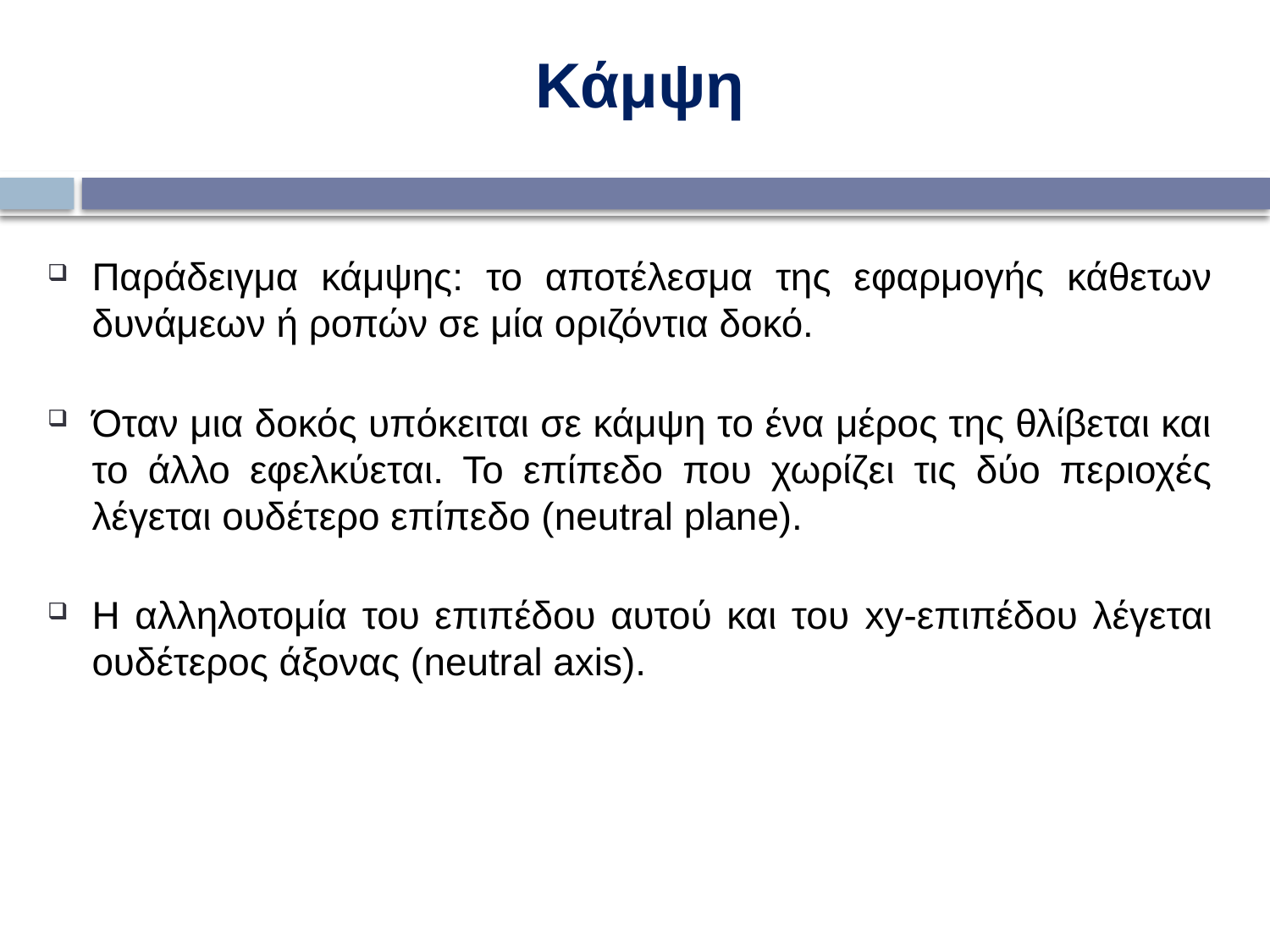

Κάμψη
Παράδειγμα κάμψης: το αποτέλεσμα της εφαρμογής κάθετων δυνάμεων ή ροπών σε μία οριζόντια δοκό.
Όταν μια δοκός υπόκειται σε κάμψη το ένα μέρος της θλίβεται και το άλλο εφελκύεται. Το επίπεδο που χωρίζει τις δύο περιοχές λέγεται ουδέτερο επίπεδο (neutral plane).
Η αλληλοτομία του επιπέδου αυτού και του xy-επιπέδου λέγεται ουδέτερος άξονας (neutral axis).